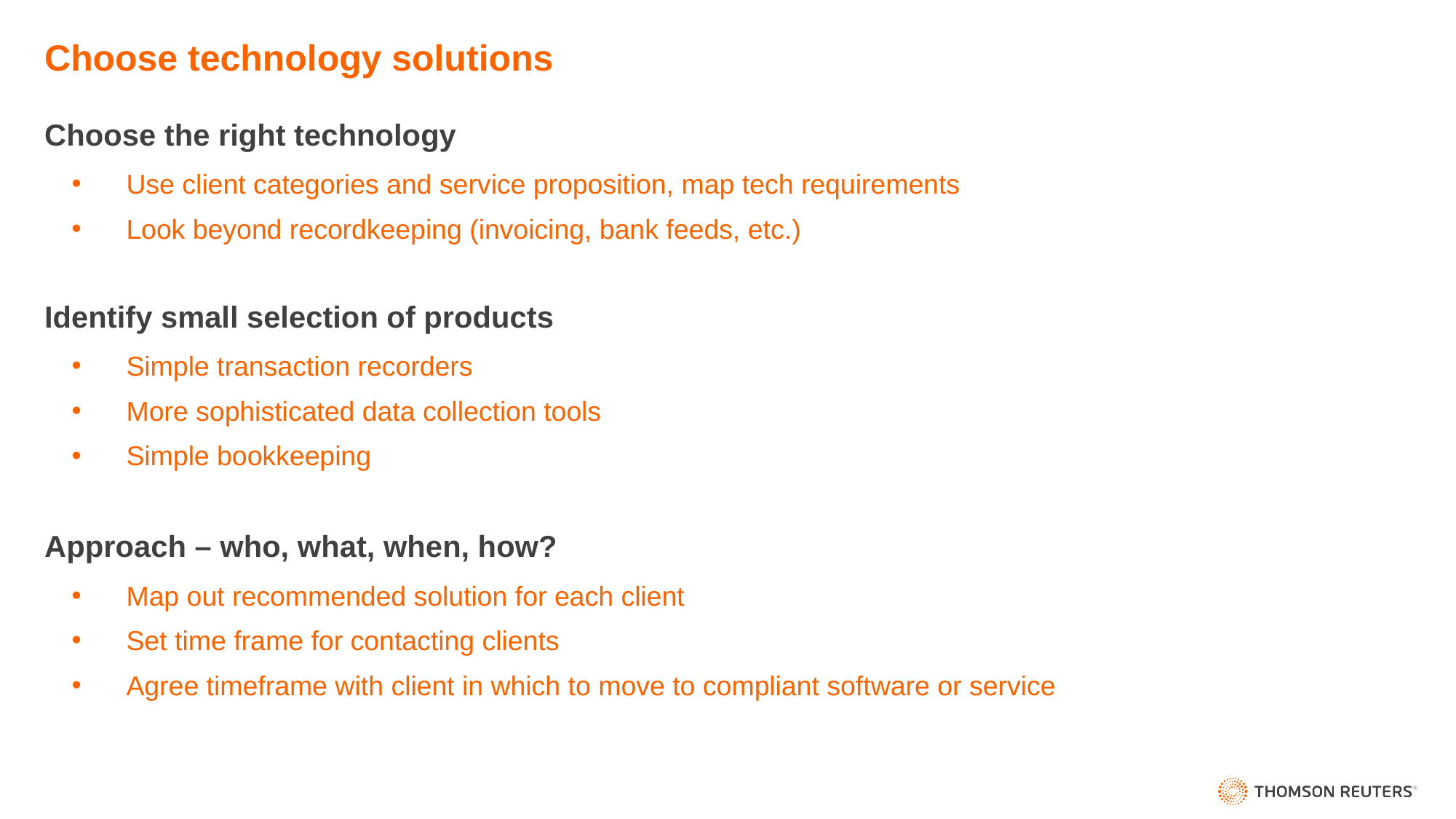

# Choose technology solutions
Choose the right technology
Use client categories and service proposition, map tech requirements
Look beyond recordkeeping (invoicing, bank feeds, etc.)

Identify small selection of products
Simple transaction recorders
More sophisticated data collection tools
Simple bookkeeping

Approach – who, what, when, how?
Map out recommended solution for each client
Set time frame for contacting clients
Agree timeframe with client in which to move to compliant software or service